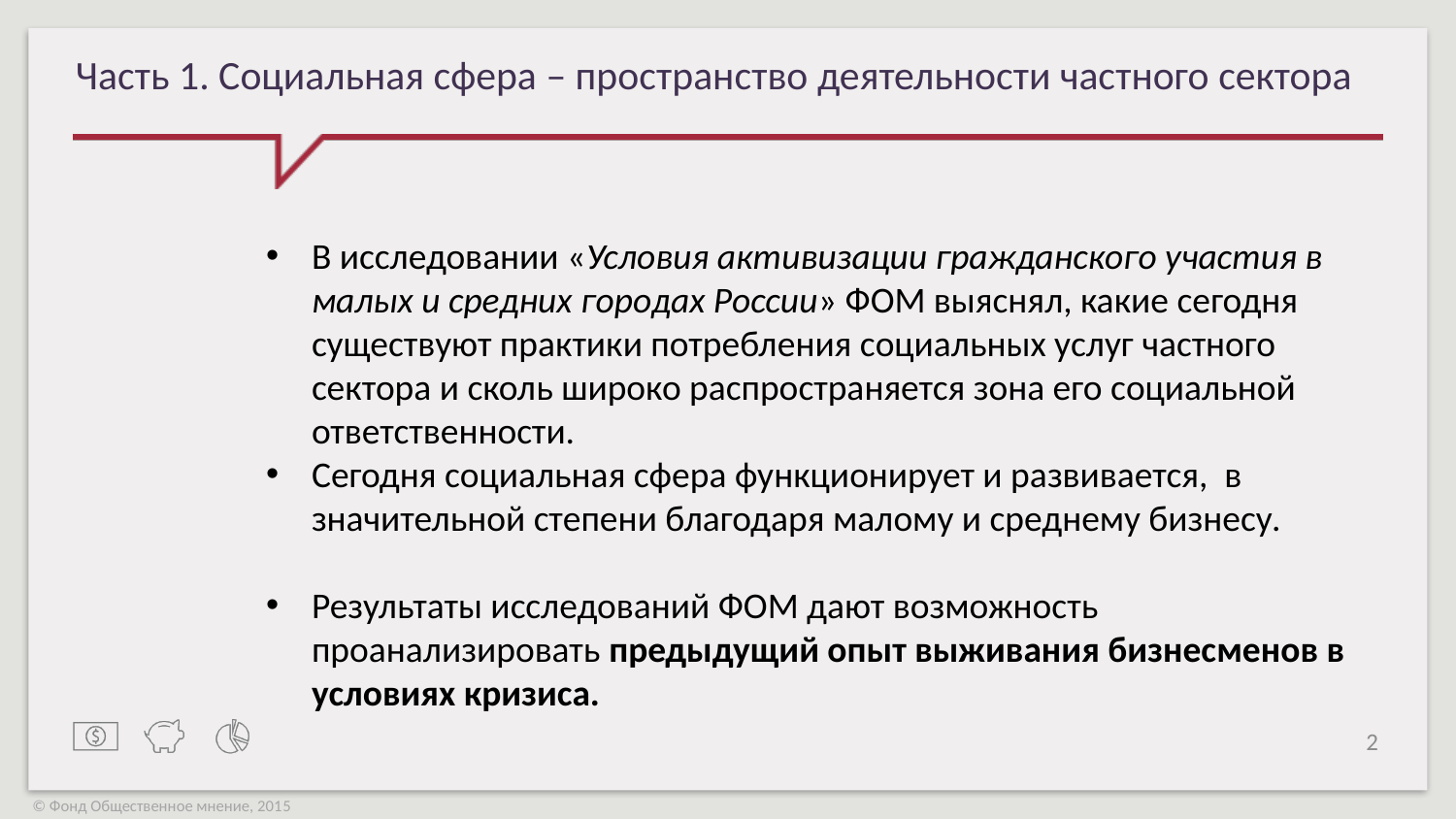

# Часть 1. Социальная сфера – пространство деятельности частного сектора
В исследовании «Условия активизации гражданского участия в малых и средних городах России» ФОМ выяснял, какие сегодня существуют практики потребления социальных услуг частного сектора и сколь широко распространяется зона его социальной ответственности.
Сегодня социальная сфера функционирует и развивается,  в значительной степени благодаря малому и среднему бизнесу.

Результаты исследований ФОМ дают возможность проанализировать предыдущий опыт выживания бизнесменов в условиях кризиса.